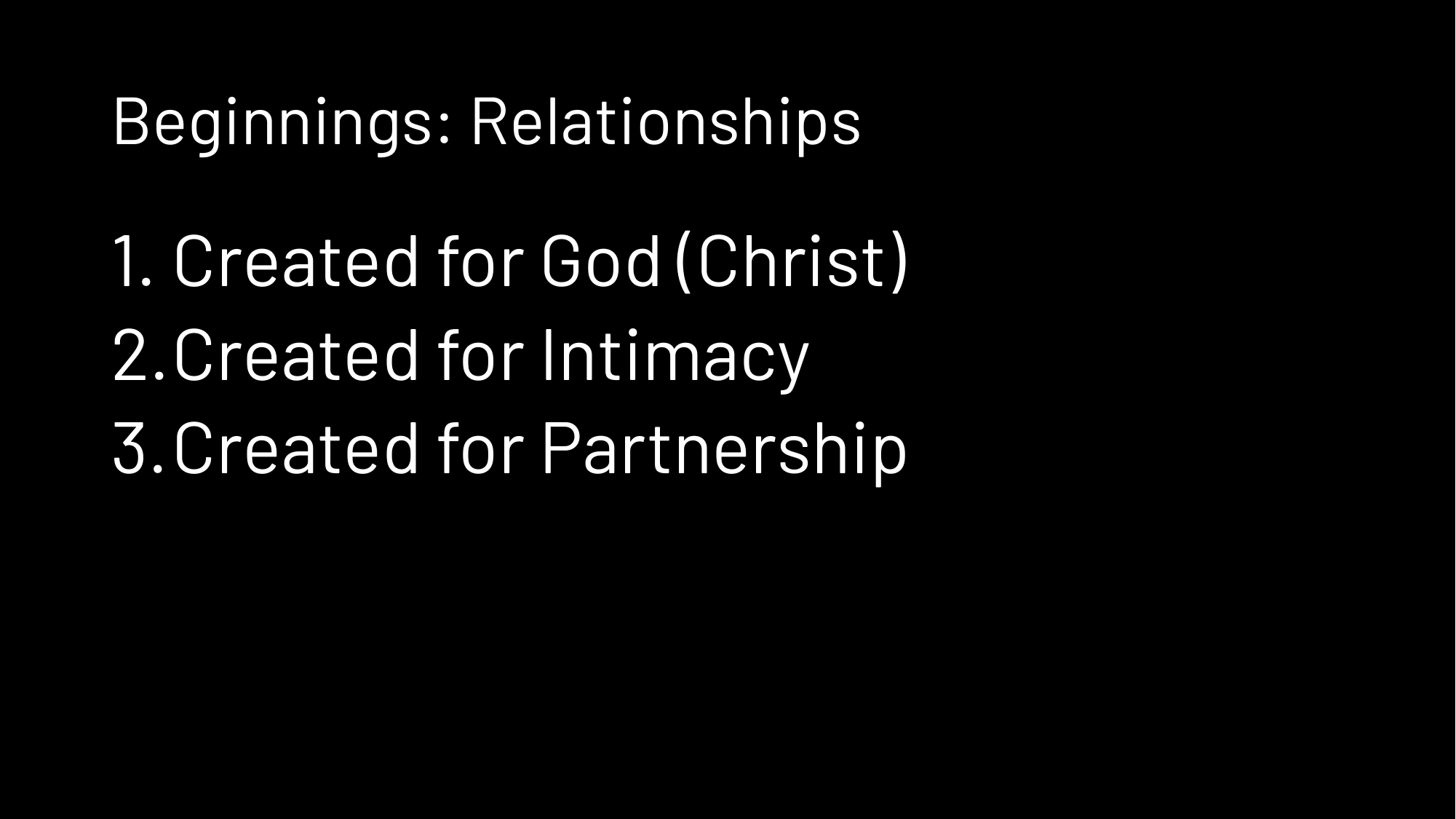

# Beginnings: Relationships
Created for God (Christ)
Created for Intimacy
Created for Partnership